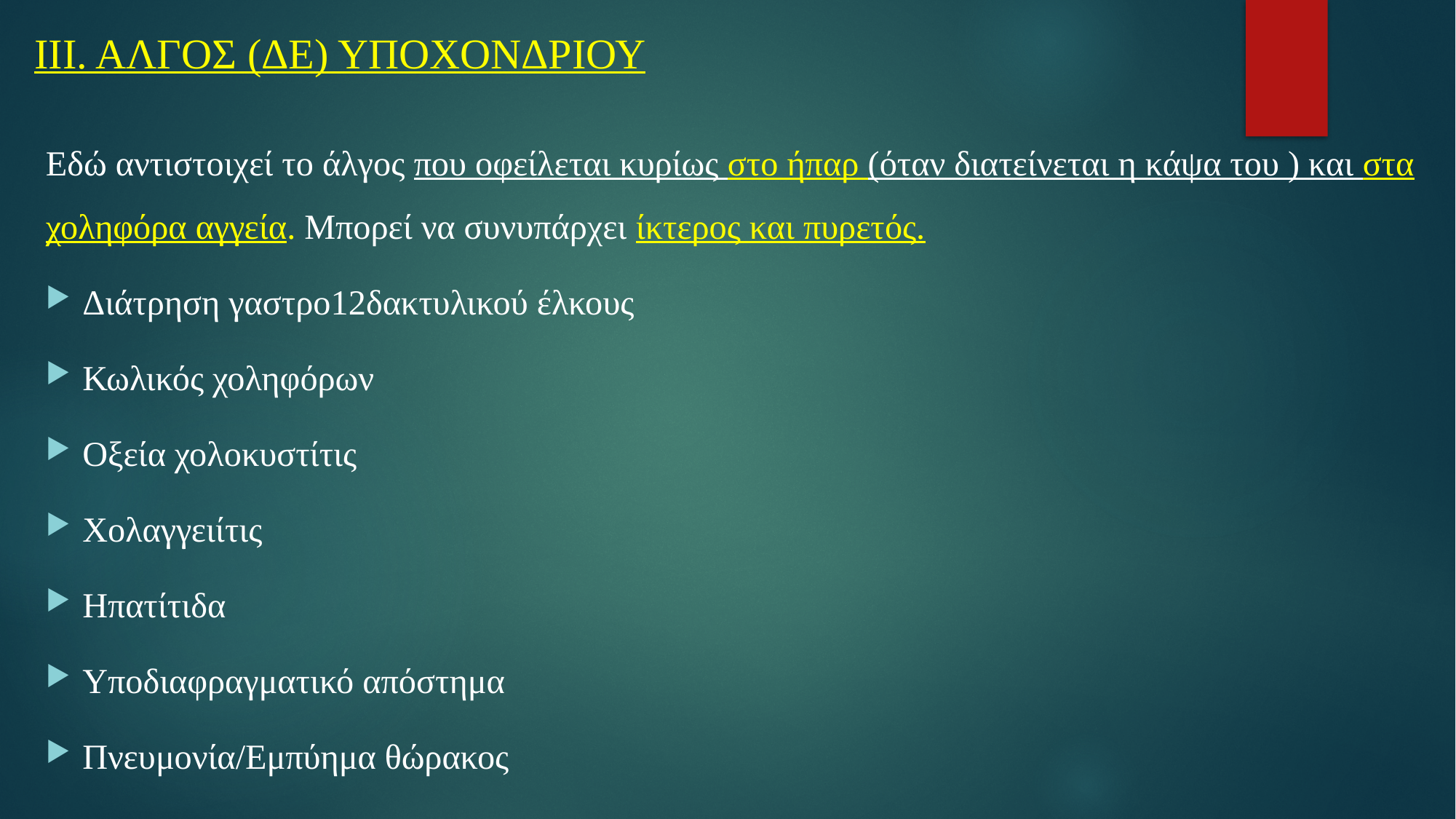

# ΙΙΙ. ΑΛΓΟΣ (ΔΕ) ΥΠΟΧΟΝΔΡΙΟΥ
Εδώ αντιστοιχεί το άλγος που οφείλεται κυρίως στο ήπαρ (όταν διατείνεται η κάψα του ) και στα χοληφόρα αγγεία. Μπορεί να συνυπάρχει ίκτερος και πυρετός.
Διάτρηση γαστρο12δακτυλικού έλκους
Κωλικός χοληφόρων
Οξεία χολοκυστίτις
Χολαγγειίτις
Ηπατίτιδα
Υποδιαφραγματικό απόστημα
Πνευμονία/Εμπύημα θώρακος